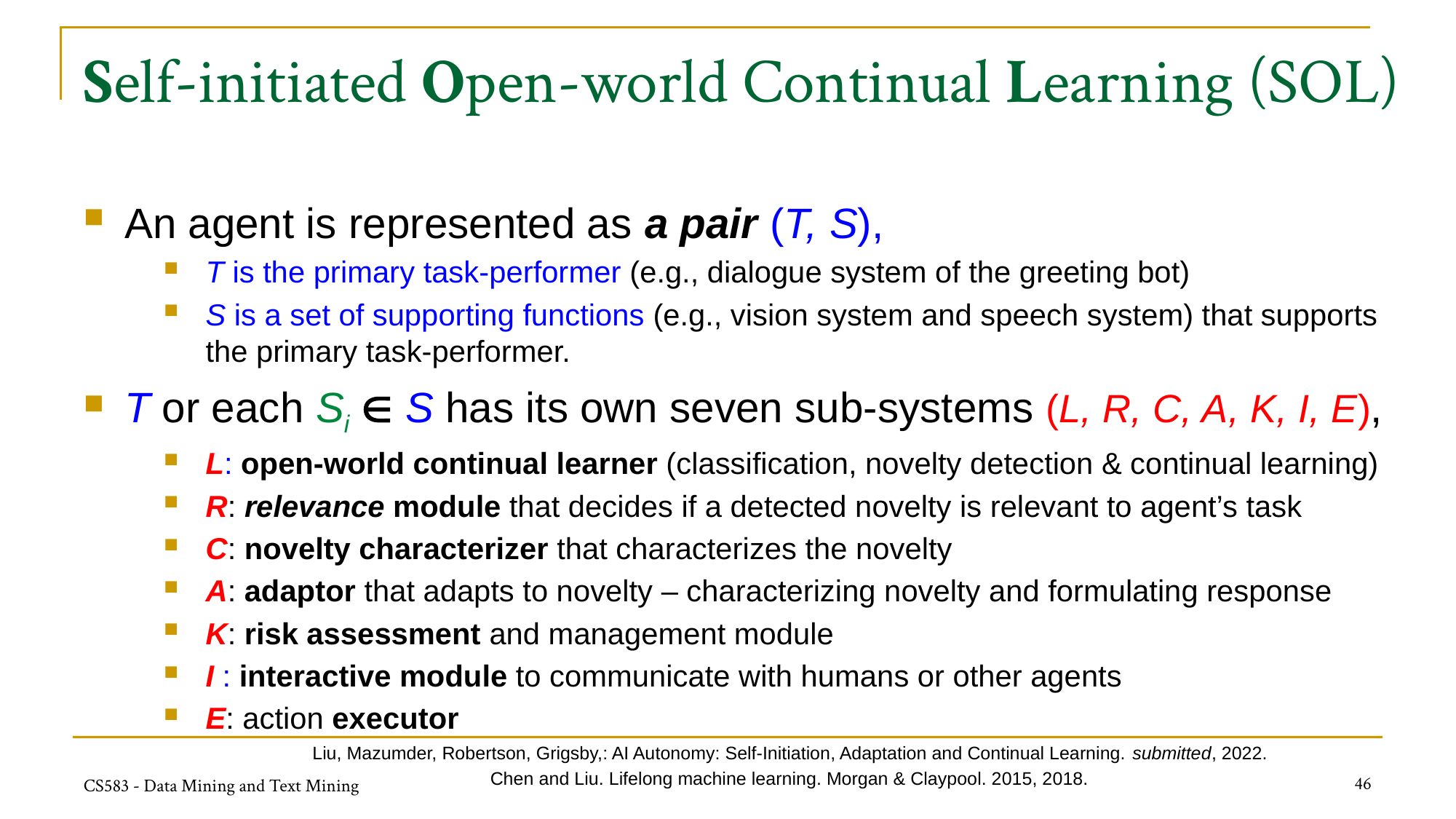

# Self-initiated Open-world Continual Learning (SOL)
An agent is represented as a pair (T, S),
T is the primary task-performer (e.g., dialogue system of the greeting bot)
S is a set of supporting functions (e.g., vision system and speech system) that supports the primary task-performer.
T or each Si ∈ S has its own seven sub-systems (L, R, C, A, K, I, E),
L: open-world continual learner (classification, novelty detection & continual learning)
R: relevance module that decides if a detected novelty is relevant to agent’s task
C: novelty characterizer that characterizes the novelty
A: adaptor that adapts to novelty – characterizing novelty and formulating response
K: risk assessment and management module
I : interactive module to communicate with humans or other agents
E: action executor
Liu, Mazumder, Robertson, Grigsby,: AI Autonomy: Self-Initiation, Adaptation and Continual Learning. submitted, 2022.
Chen and Liu. Lifelong machine learning. Morgan & Claypool. 2015, 2018.
46
CS583 - Data Mining and Text Mining